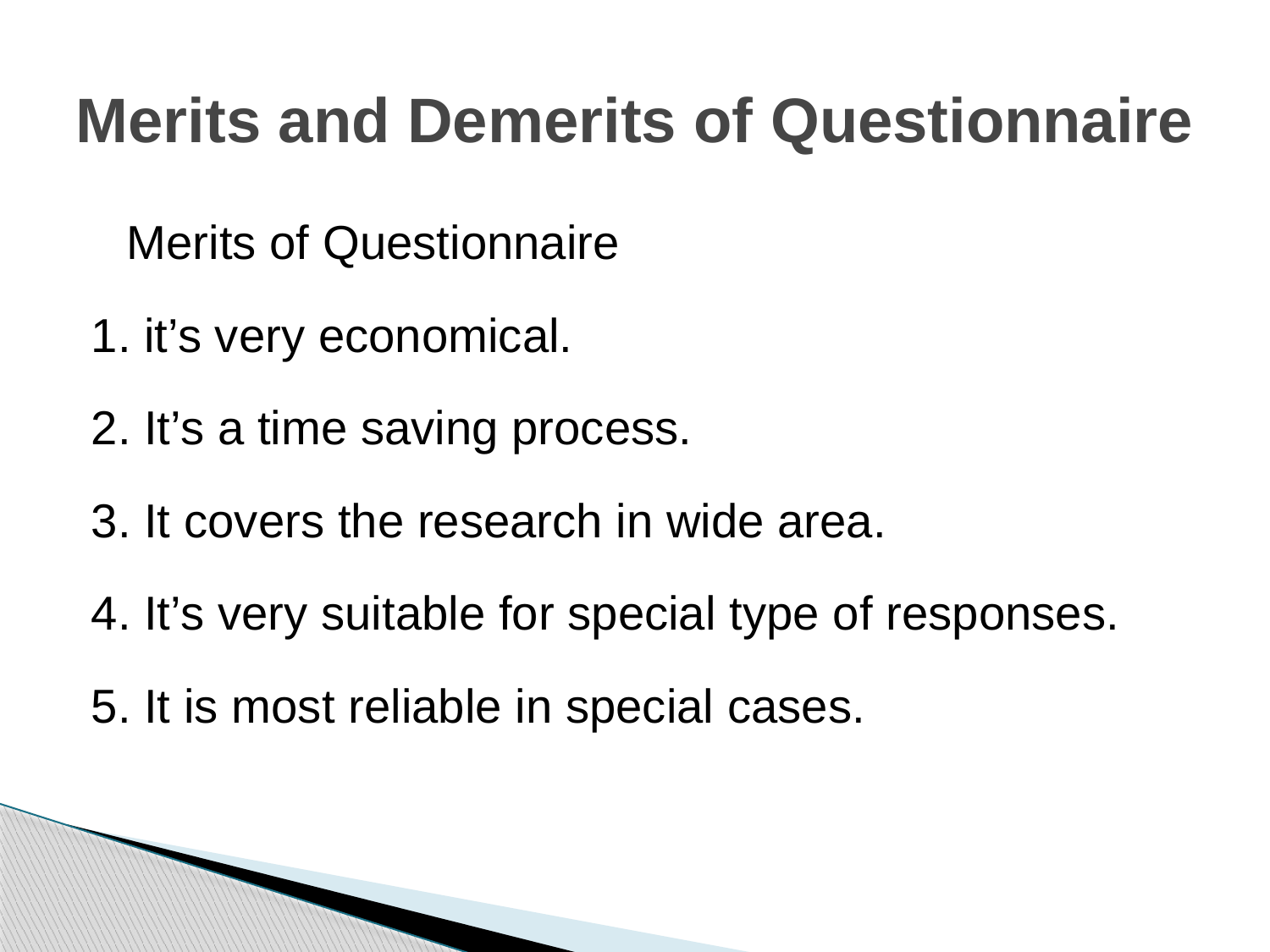

# Merits and Demerits of Questionnaire
	Merits of Questionnaire
1. it’s very economical.
2. It’s a time saving process.
3. It covers the research in wide area.
4. It’s very suitable for special type of responses.
5. It is most reliable in special cases.